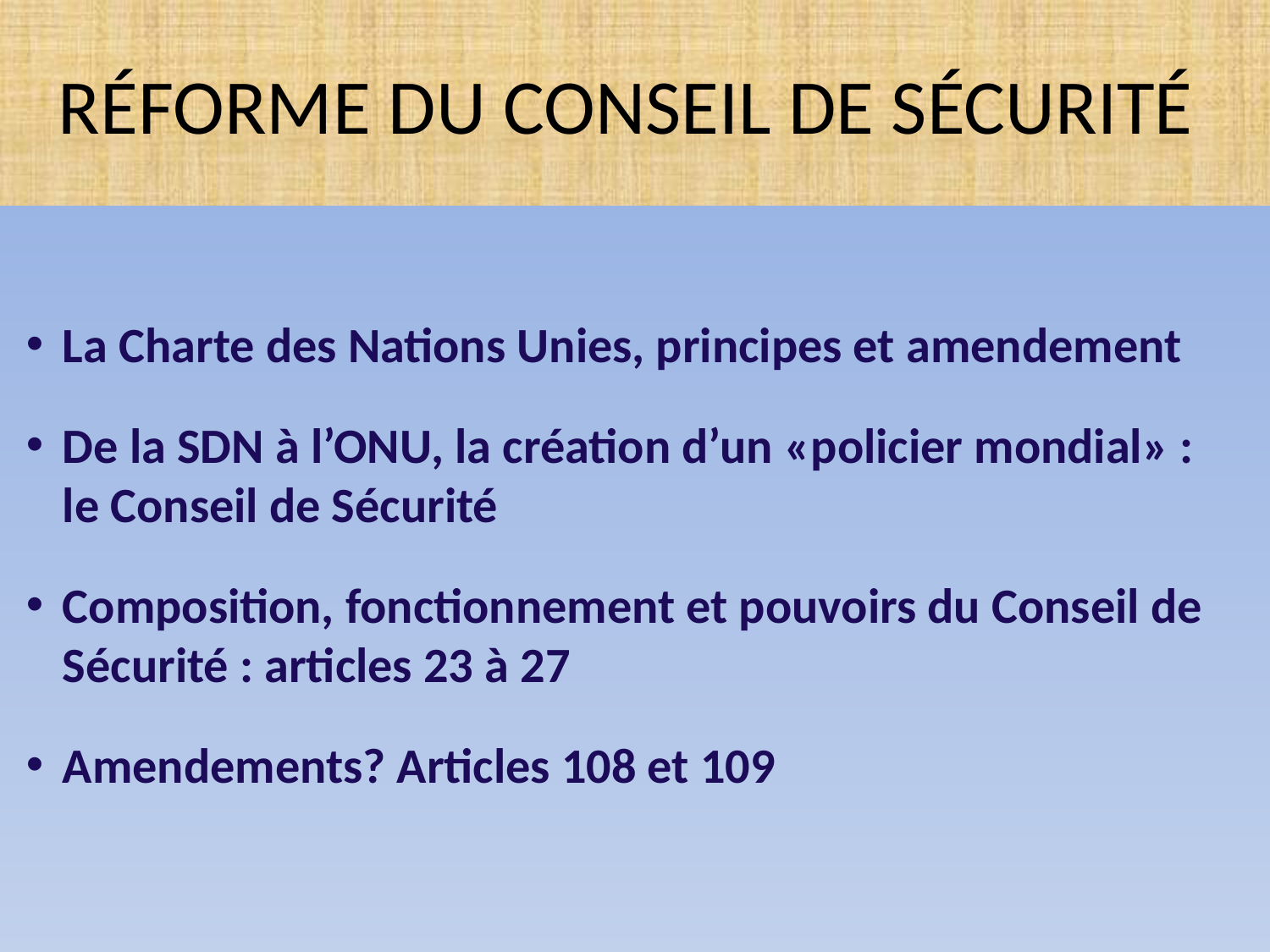

# RÉFORME DU CONSEIL DE SÉCURITÉ

La Charte des Nations Unies, principes et amendement
De la SDN à l’ONU, la création d’un «policier mondial» :
le Conseil de Sécurité
Composition, fonctionnement et pouvoirs du Conseil de Sécurité : articles 23 à 27
Amendements? Articles 108 et 109